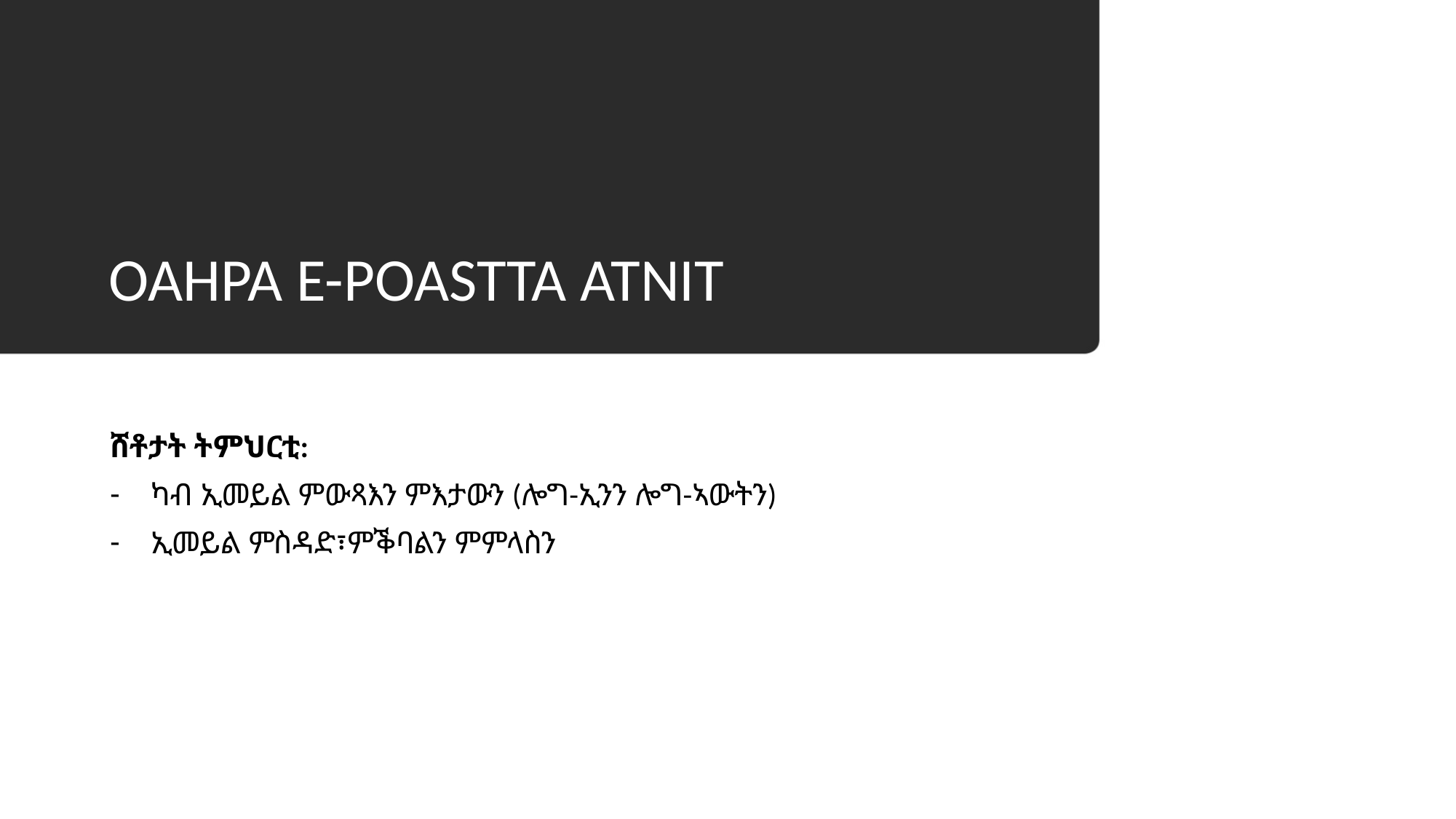

# OAHPA E-POASTTA ATNIT
ሸቶታት ትምህርቲ:
ካብ ኢመይል ምውጻእን ምእታውን (ሎግ-ኢንን ሎግ-ኣውትን)
ኢመይል ምስዳድ፣ምቕባልን ምምላስን